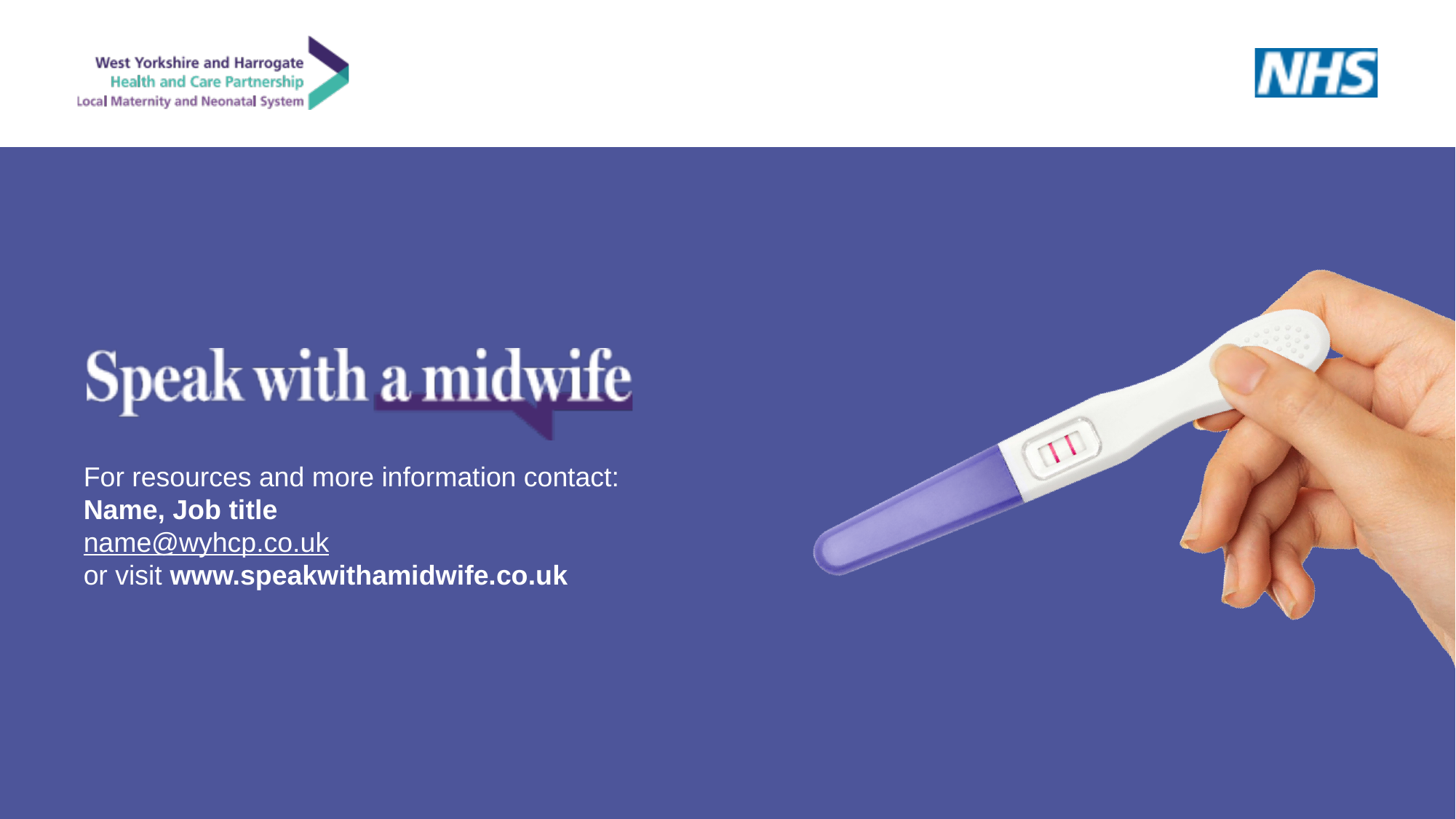

For resources and more information contact:
Name, Job title
name@wyhcp.co.uk
or visit www.speakwithamidwife.co.uk